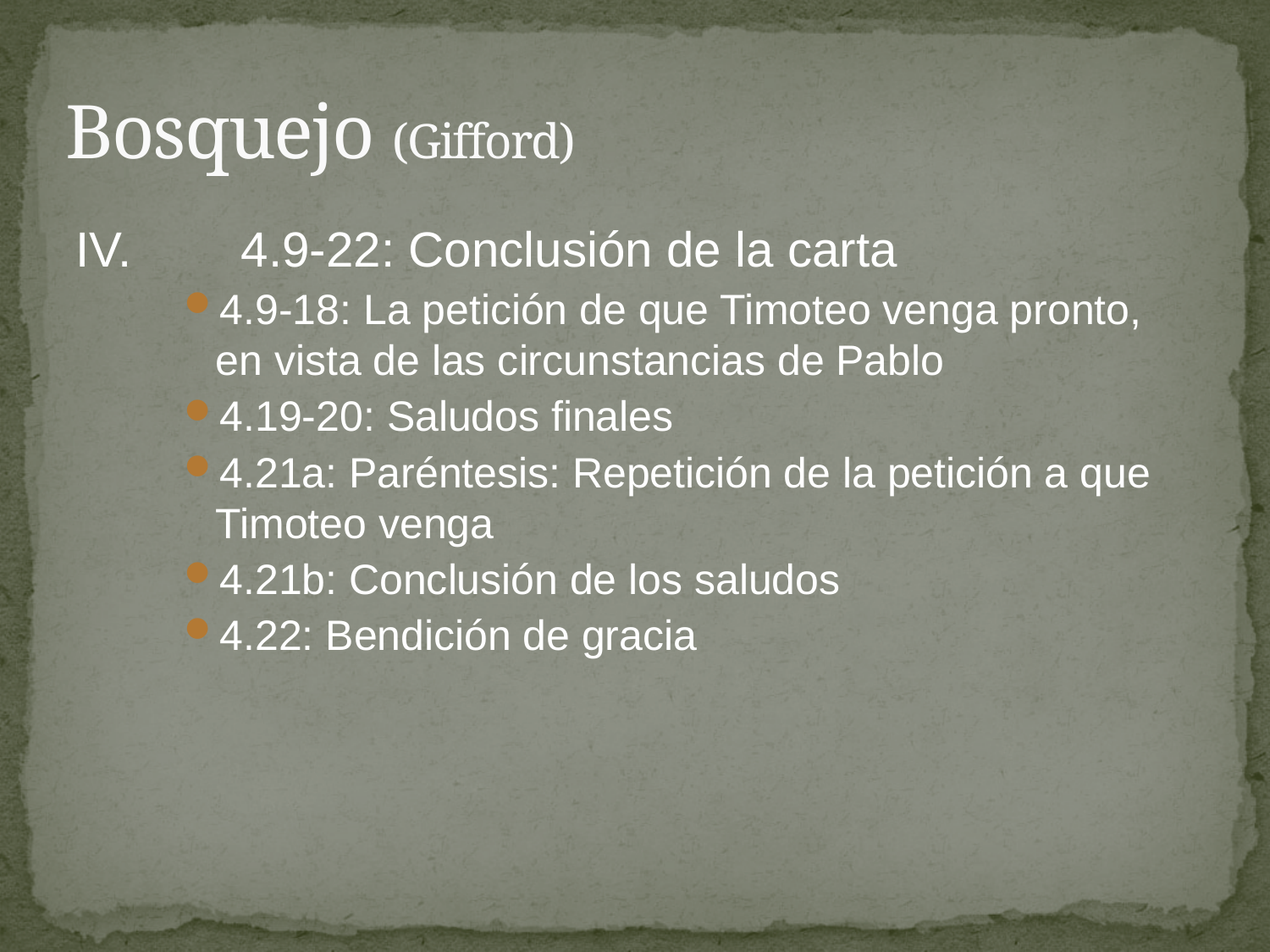

# Bosquejo (Gifford)
IV.	4.9-22: Conclusión de la carta
4.9-18: La petición de que Timoteo venga pronto, en vista de las circunstancias de Pablo
4.19-20: Saludos finales
4.21a: Paréntesis: Repetición de la petición a que Timoteo venga
4.21b: Conclusión de los saludos
4.22: Bendición de gracia